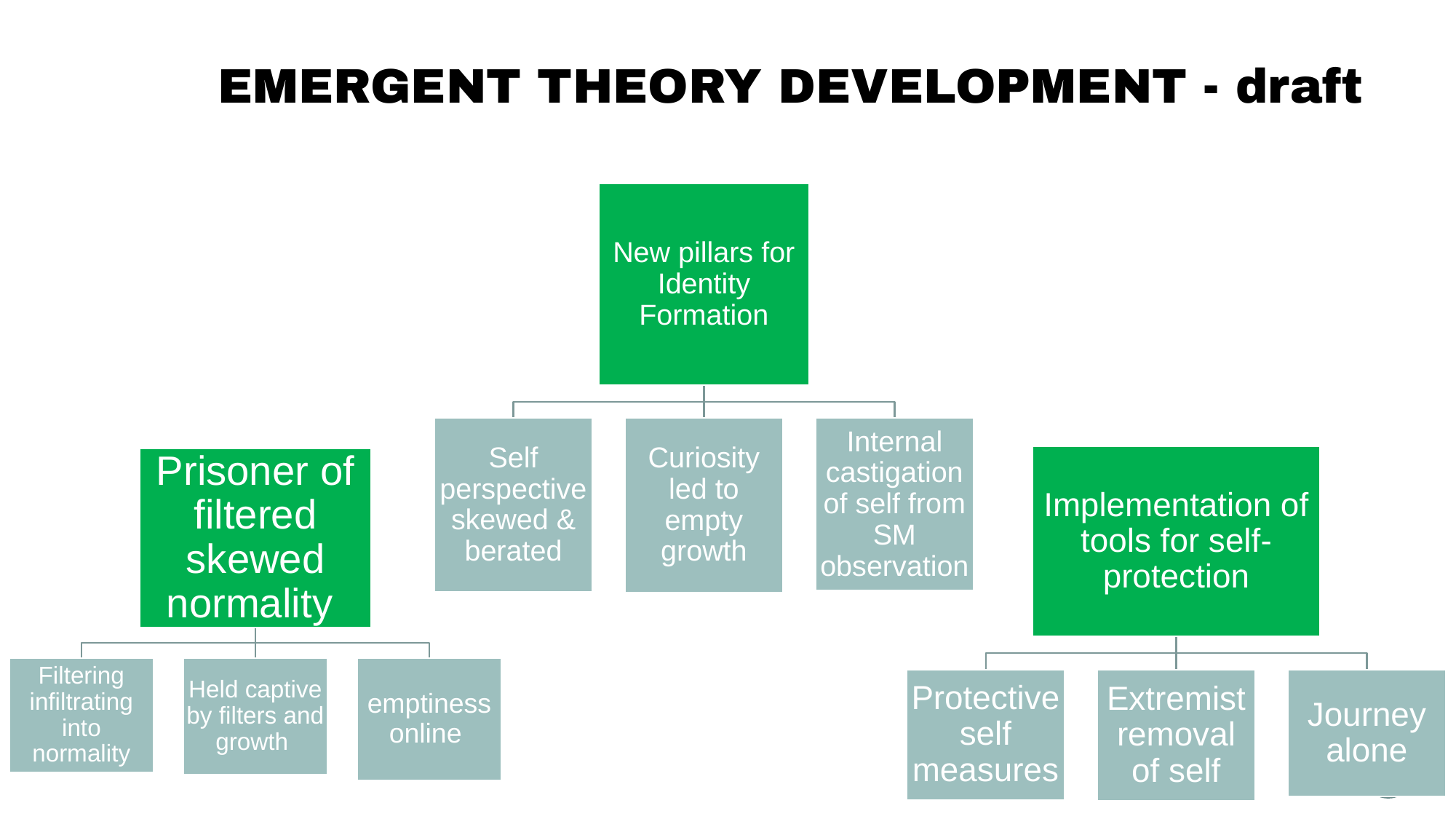

# EMERGENT THEORY DEVELOPMENT - draft
New pillars for Identity Formation
Self perspective skewed & berated
Curiosity led to empty growth
Internal castigation of self from SM observation
Prisoner of filtered skewed normality
Filtering infiltrating into normality
Held captive by filters and growth
emptiness online
Implementation of tools for self- protection
Protective self measures
Extremist removal of self
Journey alone